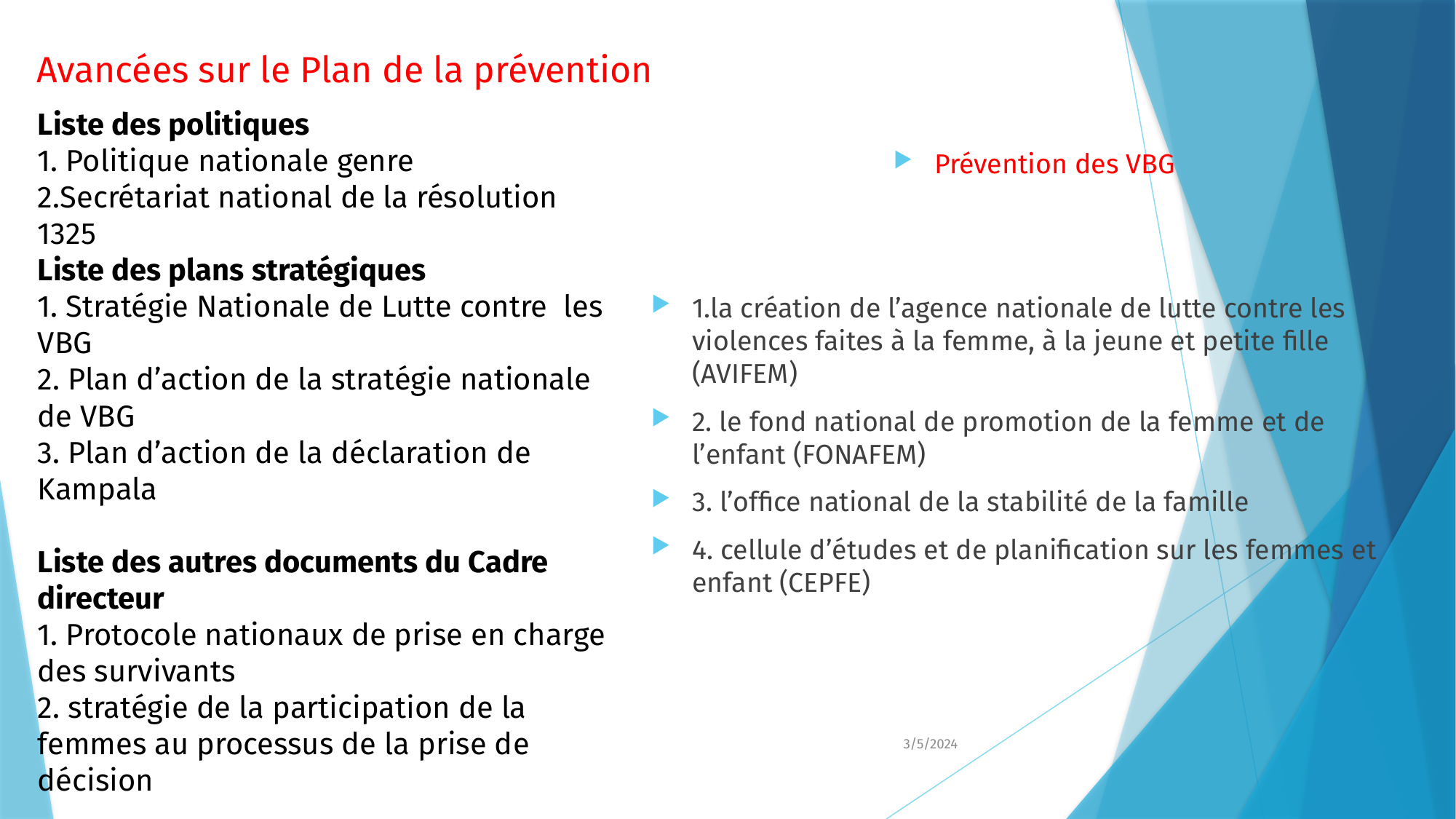

# Avancées sur le Plan de la prévention
Liste des politiques
1. Politique nationale genre
2.Secrétariat national de la résolution 1325
Liste des plans stratégiques
1. Stratégie Nationale de Lutte contre  les VBG
2. Plan d’action de la stratégie nationale de VBG
3. Plan d’action de la déclaration de Kampala

Liste des autres documents du Cadre directeur
1. Protocole nationaux de prise en charge des survivants
2. stratégie de la participation de la femmes au processus de la prise de décision

Prévention des VBG

1.la création de l’agence nationale de lutte contre les violences faites à la femme, à la jeune et petite fille (AVIFEM)
2. le fond national de promotion de la femme et de l’enfant (FONAFEM)
3. l’office national de la stabilité de la famille
4. cellule d’études et de planification sur les femmes et enfant (CEPFE)

3/5/2024